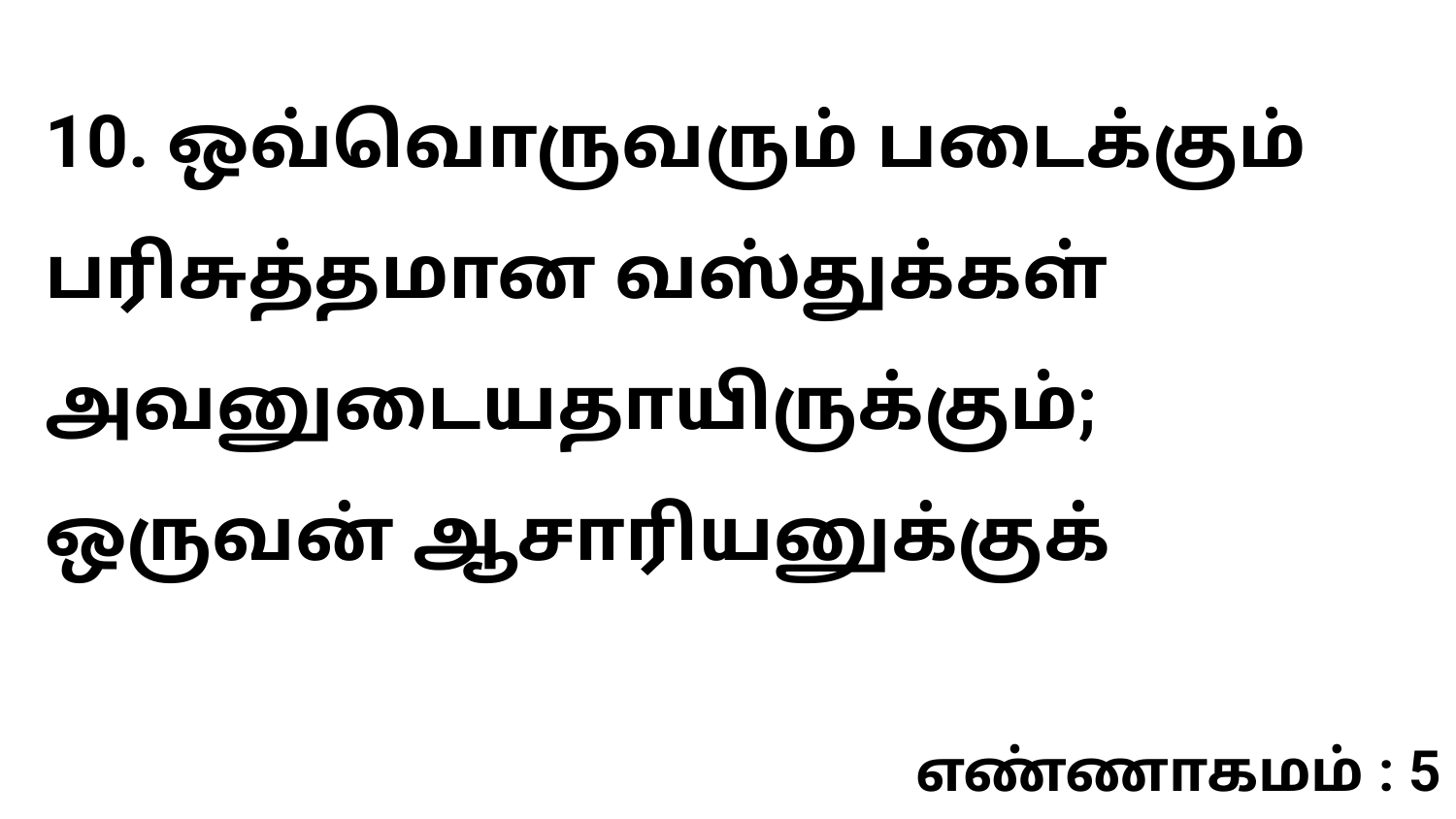

10. ஒவ்வொருவரும் படைக்கும் பரிசுத்தமான வஸ்துக்கள் அவனுடையதாயிருக்கும்; ஒருவன் ஆசாரியனுக்குக்
எண்ணாகமம் : 5